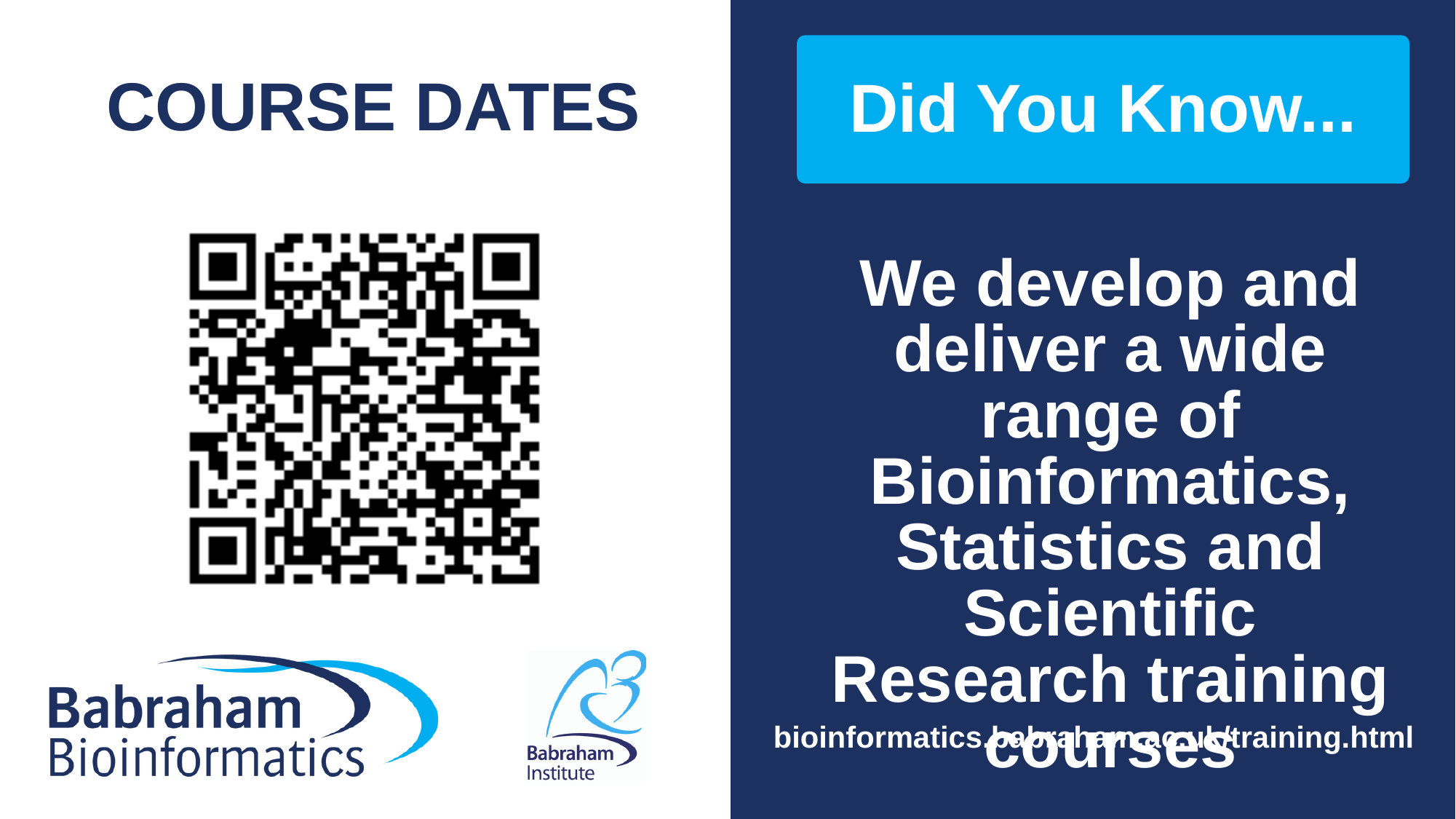

COURSE DATES
FEEDBACK FORM
Did You Know...

We develop and deliver a wide range of Bioinformatics, Statistics and Scientific Research training courses

bioinformatics.babraham.ac.uk/training.html